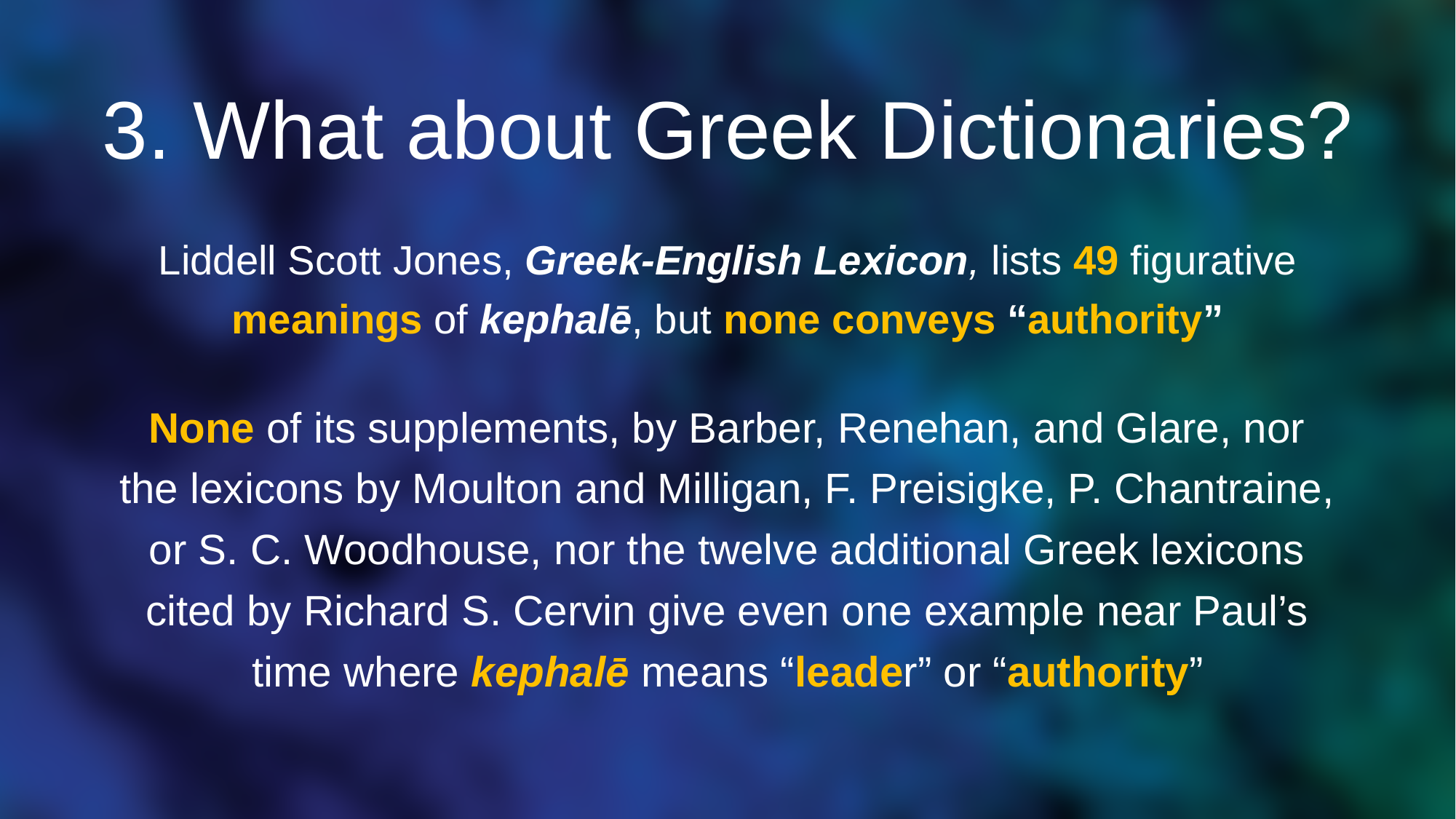

# 3. What about Greek Dictionaries?

Liddell Scott Jones, Greek-English Lexicon, lists 49 figurative meanings of kephalē, but none conveys “authority”

None of its supplements, by Barber, Renehan, and Glare, nor the lexicons by Moulton and Milligan, F. Preisigke, P. Chantraine, or S. C. Woodhouse, nor the twelve additional Greek lexicons cited by Richard S. Cervin give even one example near Paul’s time where kephalē means “leader” or “authority”